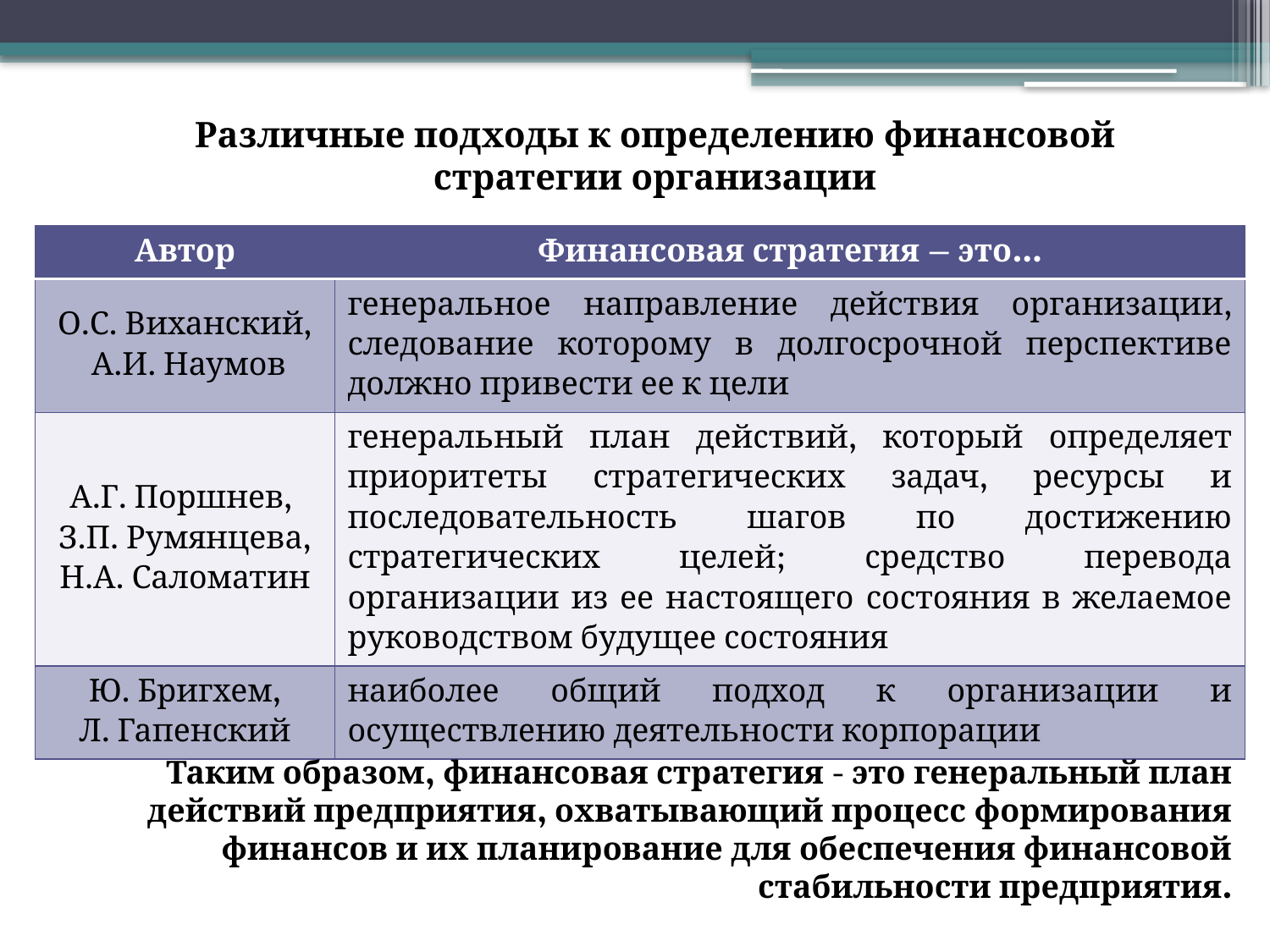

Различные подходы к определению финансовой стратегии организации
| Автор | Финансовая стратегия – это… |
| --- | --- |
| О.С. Виханский, А.И. Наумов | генеральное направление действия организации, следование которому в долгосрочной перспективе должно привести ее к цели |
| А.Г. Поршнев, З.П. Румянцева, Н.А. Саломатин | генеральный план действий, который определяет приоритеты стратегических задач, ресурсы и последовательность шагов по достижению стратегических целей; средство перевода организации из ее настоящего состояния в желаемое руководством будущее состояния |
| Ю. Бригхем, Л. Гапенский | наиболее общий подход к организации и осуществлению деятельности корпорации |
Таким образом, финансовая стратегия - это генеральный план действий предприятия, охватывающий процесс формирования финансов и их планирование для обеспечения финансовой стабильности предприятия.